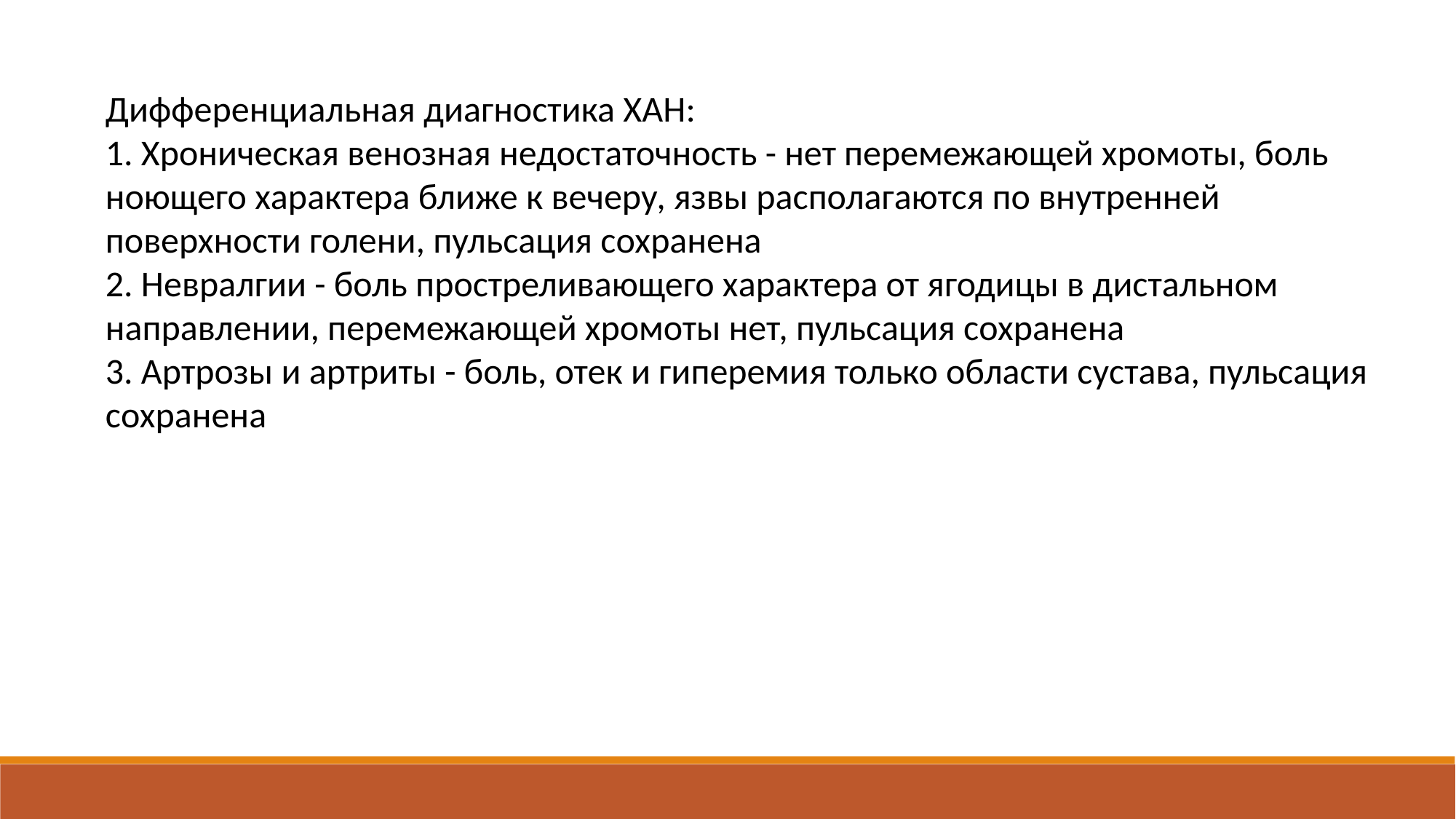

Дифференциальная диагностика ХАН:
1. Хроническая венозная недостаточность - нет перемежающей хромоты, боль ноющего характера ближе к вечеру, язвы располагаются по внутренней поверхности голени, пульсация сохранена
2. Невралгии - боль простреливающего характера от ягодицы в дистальном направлении, перемежающей хромоты нет, пульсация сохранена
3. Артрозы и артриты - боль, отек и гиперемия только области сустава, пульсация сохранена